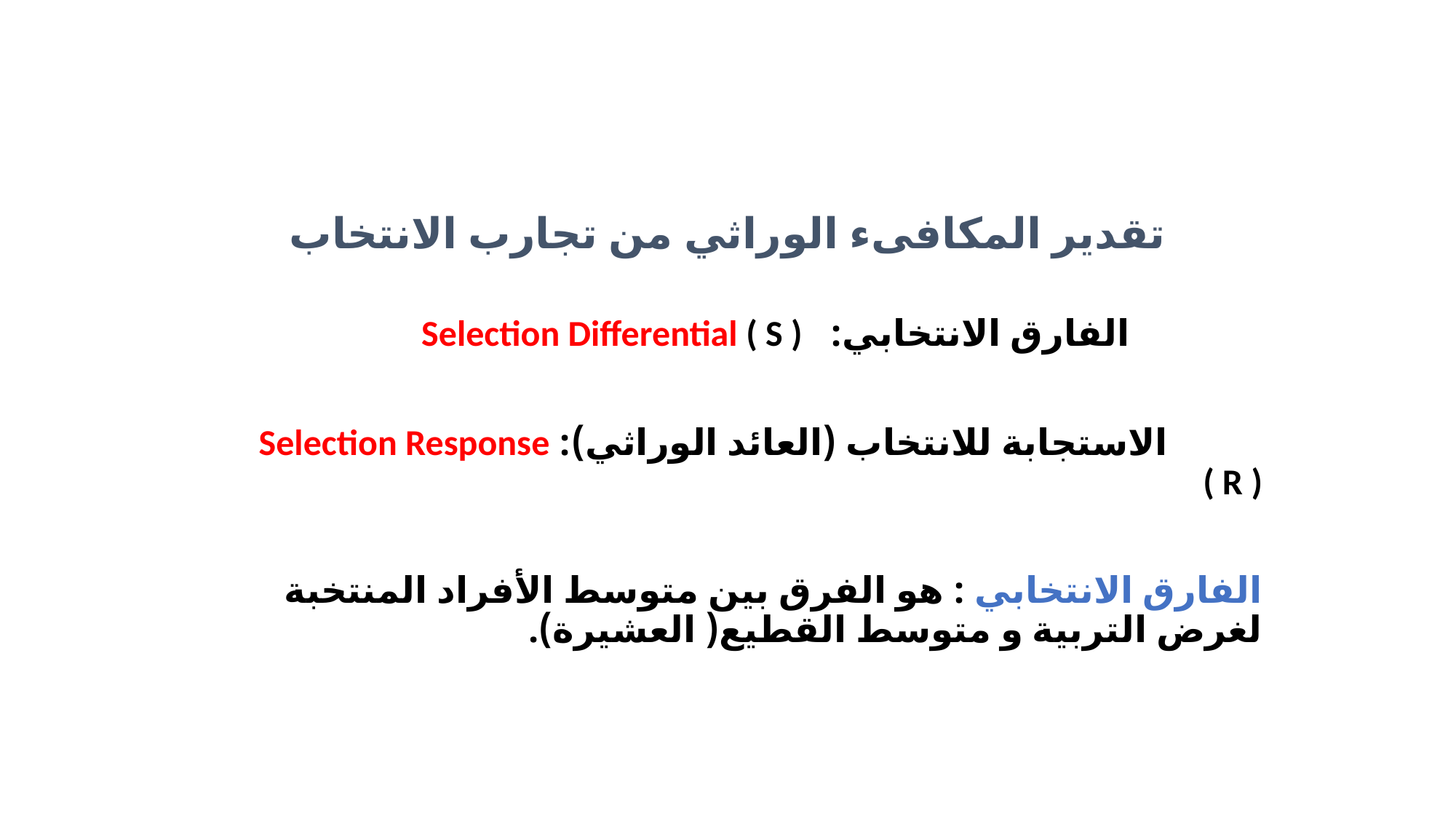

# تقدير المكافىء الوراثي من تجارب الانتخاب
              الفارق الانتخابي:   Selection Differential ( S )

          الاستجابة للانتخاب (العائد الوراثي): Selection Response ( R )

الفارق الانتخابي : هو الفرق بين متوسط الأفراد المنتخبة لغرض التربية و متوسط القطيع( العشيرة).